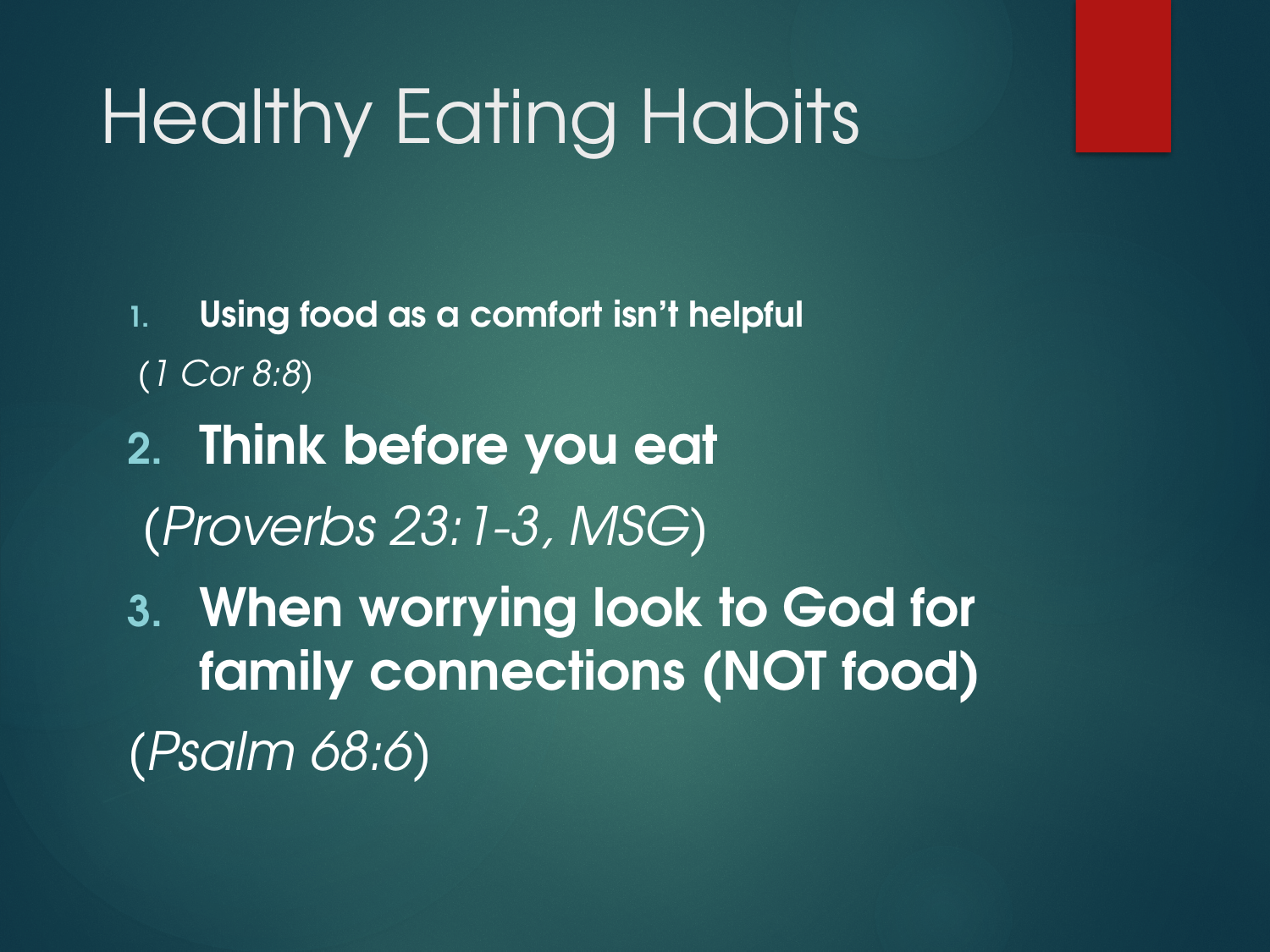

# Healthy Eating Habits
Using food as a comfort isn’t helpful
 (1 Cor 8:8)
Think before you eat
 (Proverbs 23:1-3, MSG)
When worrying look to God for family connections (NOT food)
(Psalm 68:6)